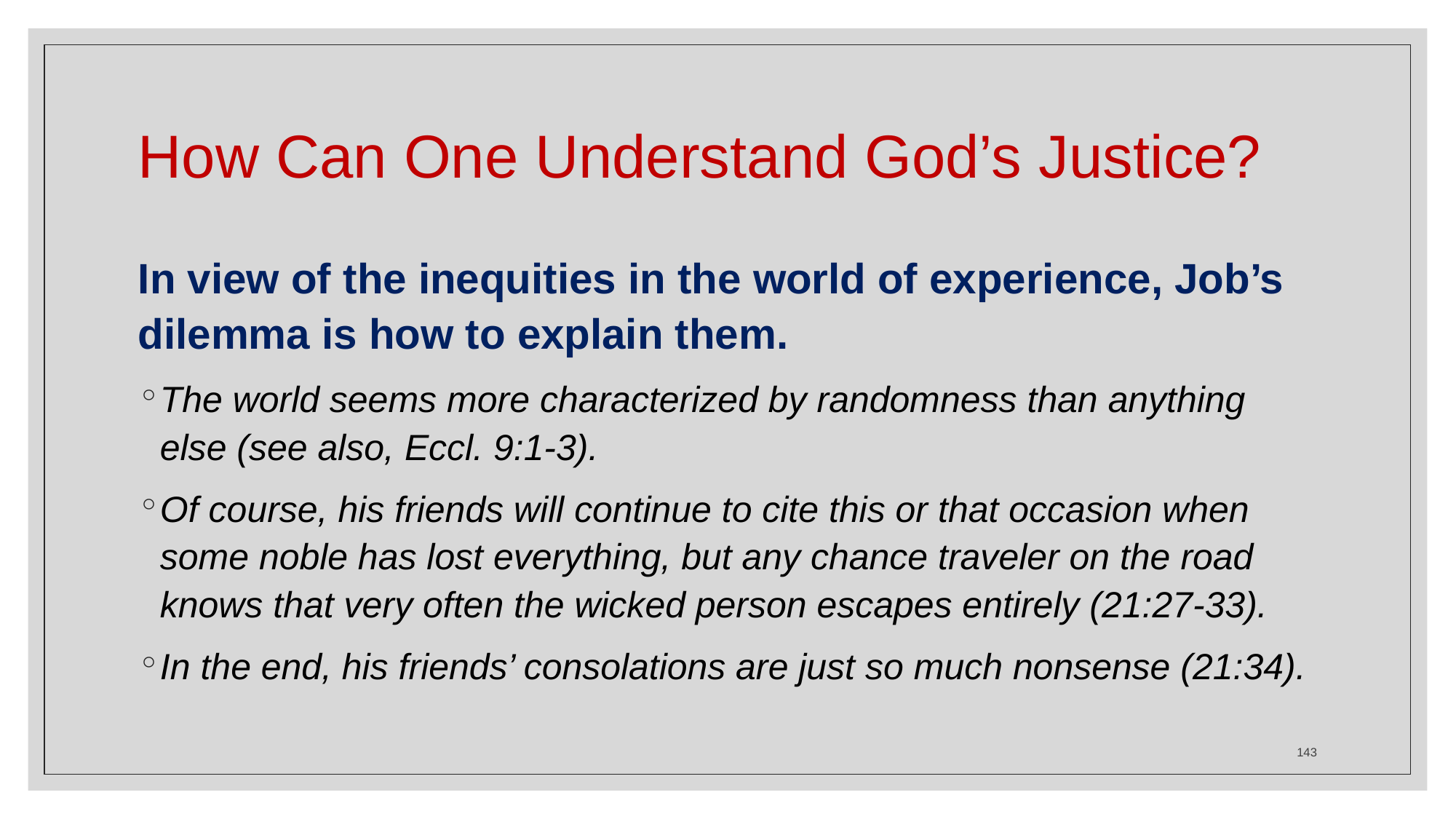

# How Can One Understand God’s Justice?
In view of the inequities in the world of experience, Job’s dilemma is how to explain them.
The world seems more characterized by randomness than anything else (see also, Eccl. 9:1-3).
Of course, his friends will continue to cite this or that occasion when some noble has lost everything, but any chance traveler on the road knows that very often the wicked person escapes entirely (21:27-33).
In the end, his friends’ consolations are just so much nonsense (21:34).
143